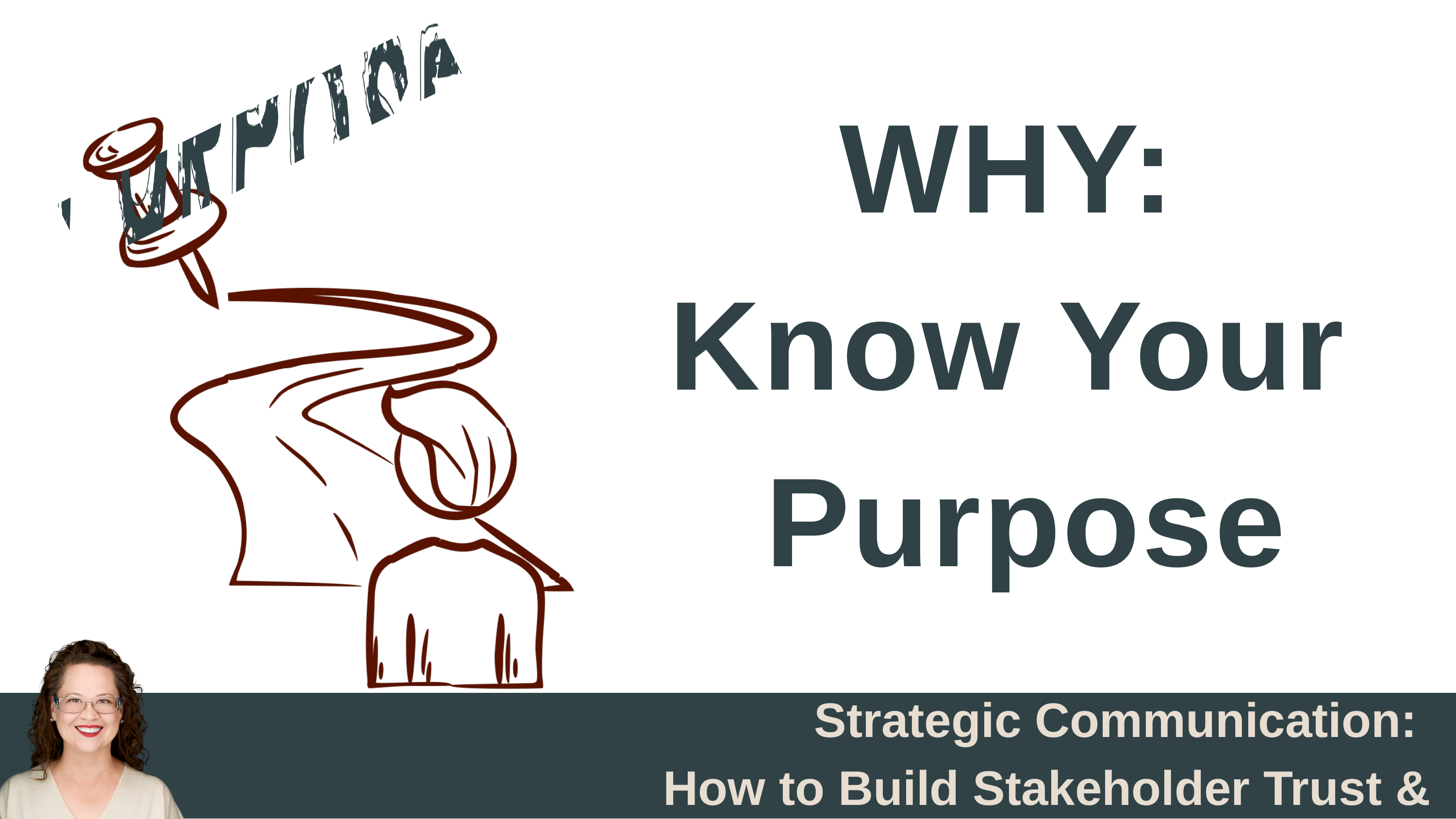

WHY:
Know Your
Purpose

Strategic Communication:
How to Build Stakeholder Trust & Alignment